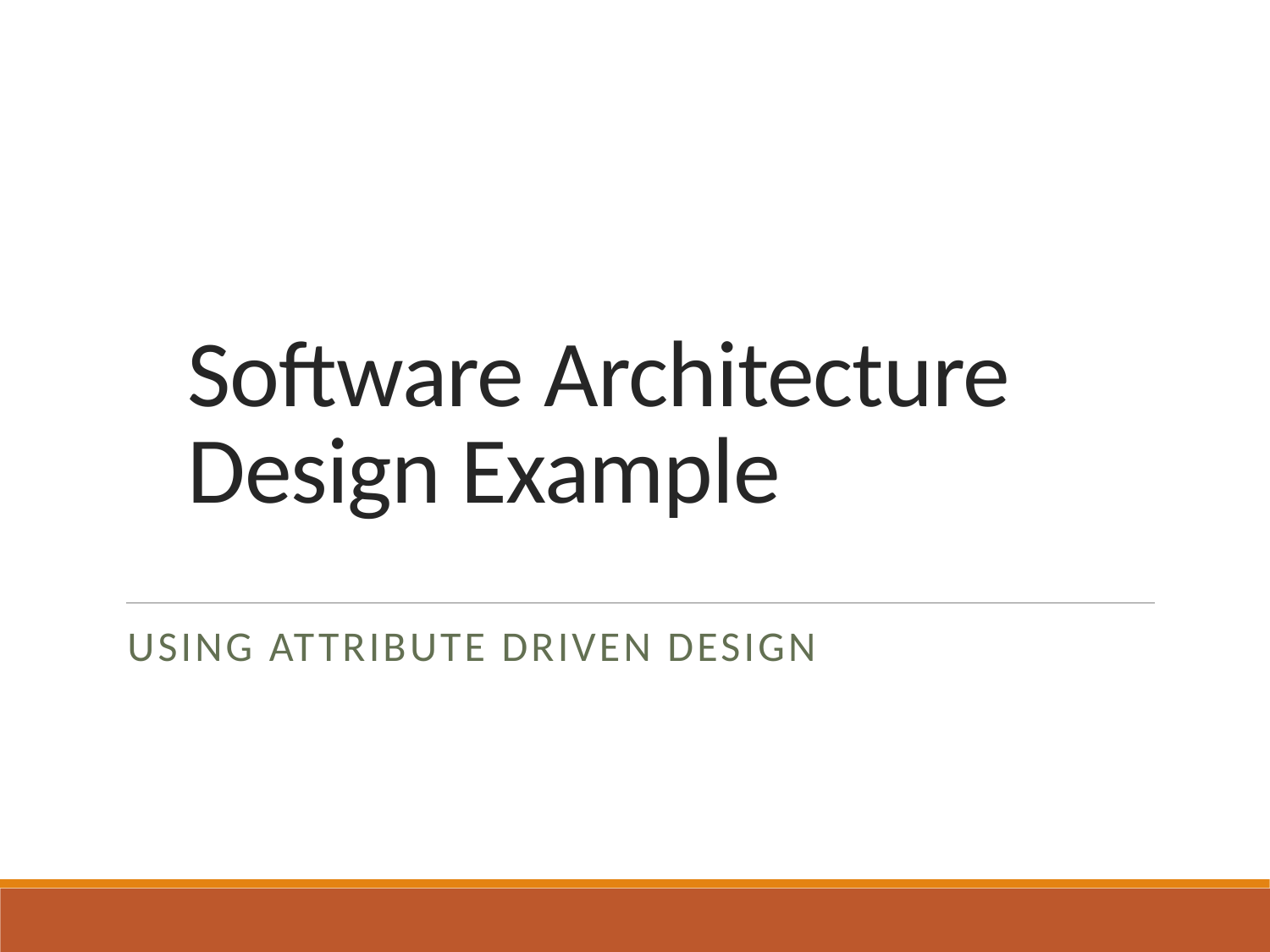

# Software Architecture Design Example
Using Attribute Driven Design